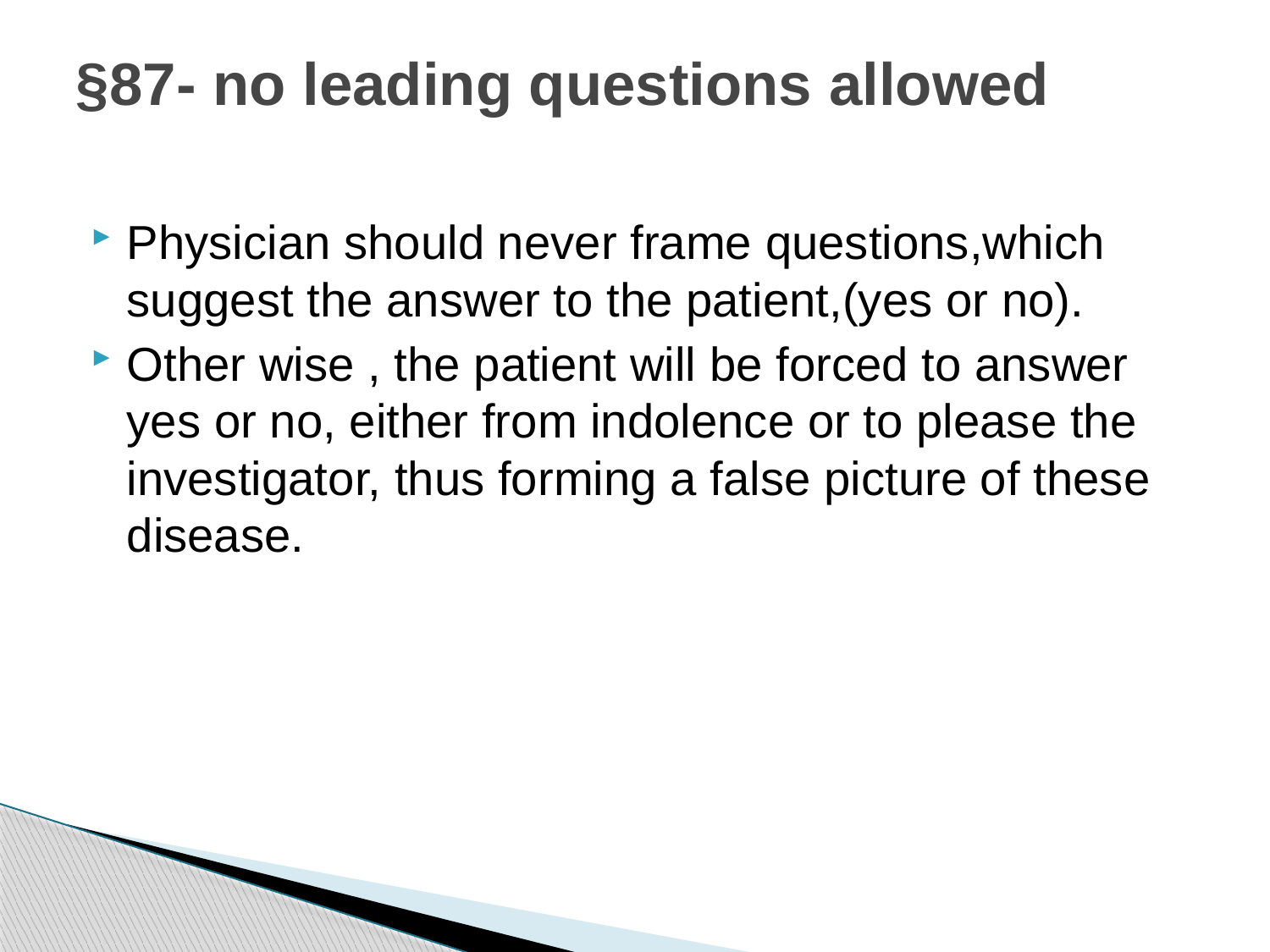

# §87- no leading questions allowed
Physician should never frame questions,which suggest the answer to the patient,(yes or no).
Other wise , the patient will be forced to answer yes or no, either from indolence or to please the investigator, thus forming a false picture of these disease.